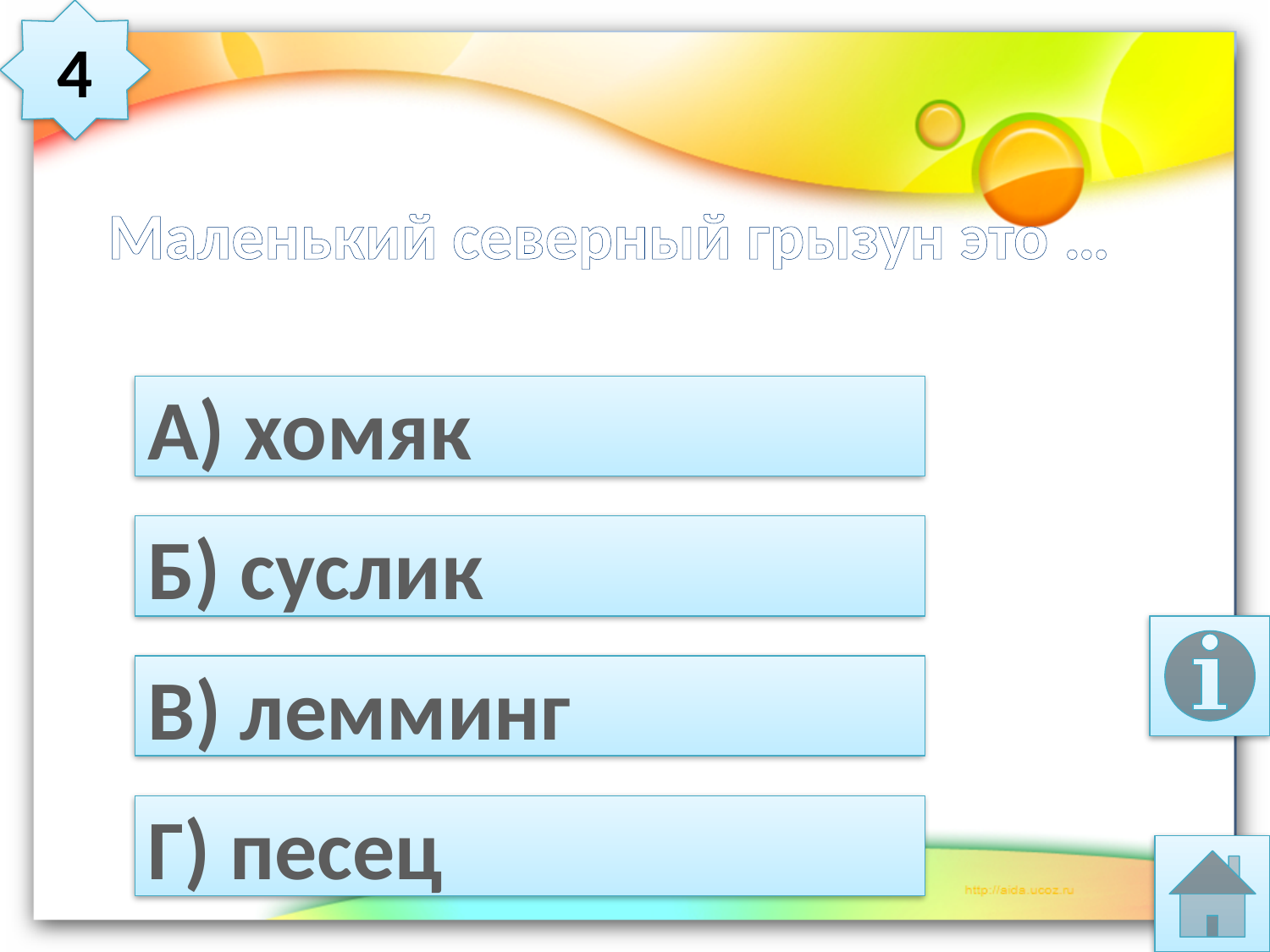

4
# Маленький северный грызун это …
А) хомяк
Б) суслик

В) лемминг
Г) песец